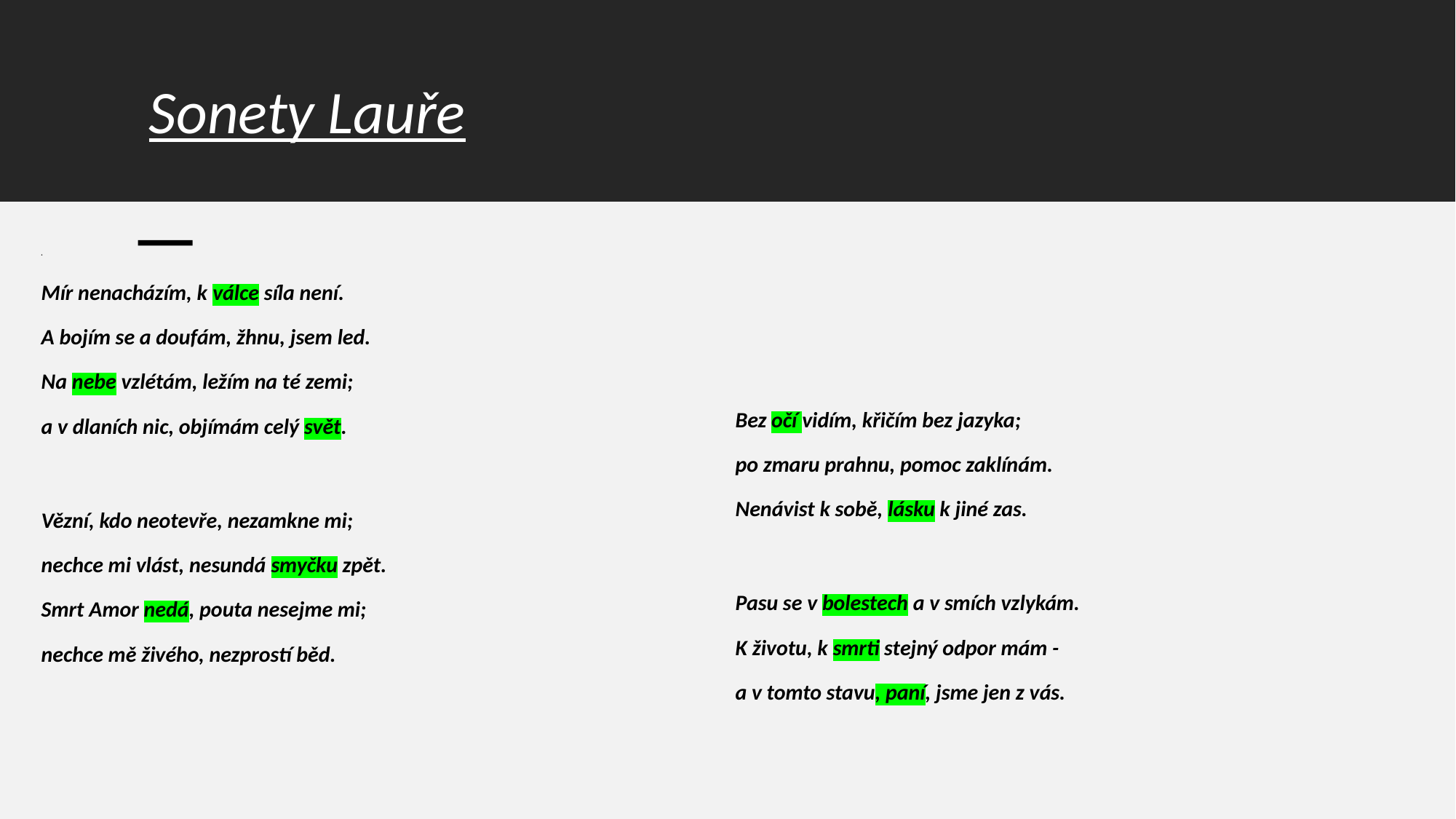

# Sonety Lauře

Mír nenacházím, k válce síla není.
A bojím se a doufám, žhnu, jsem led.
Na nebe vzlétám, ležím na té zemi;
a v dlaních nic, objímám celý svět.

Vězní, kdo neotevře, nezamkne mi;
nechce mi vlást, nesundá smyčku zpět.
Smrt Amor nedá, pouta nesejme mi;
nechce mě živého, nezprostí běd.

Bez očí vidím, křičím bez jazyka;
po zmaru prahnu, pomoc zaklínám.
Nenávist k sobě, lásku k jiné zas.

Pasu se v bolestech a v smích vzlykám.
K životu, k smrti stejný odpor mám -
a v tomto stavu, paní, jsme jen z vás.